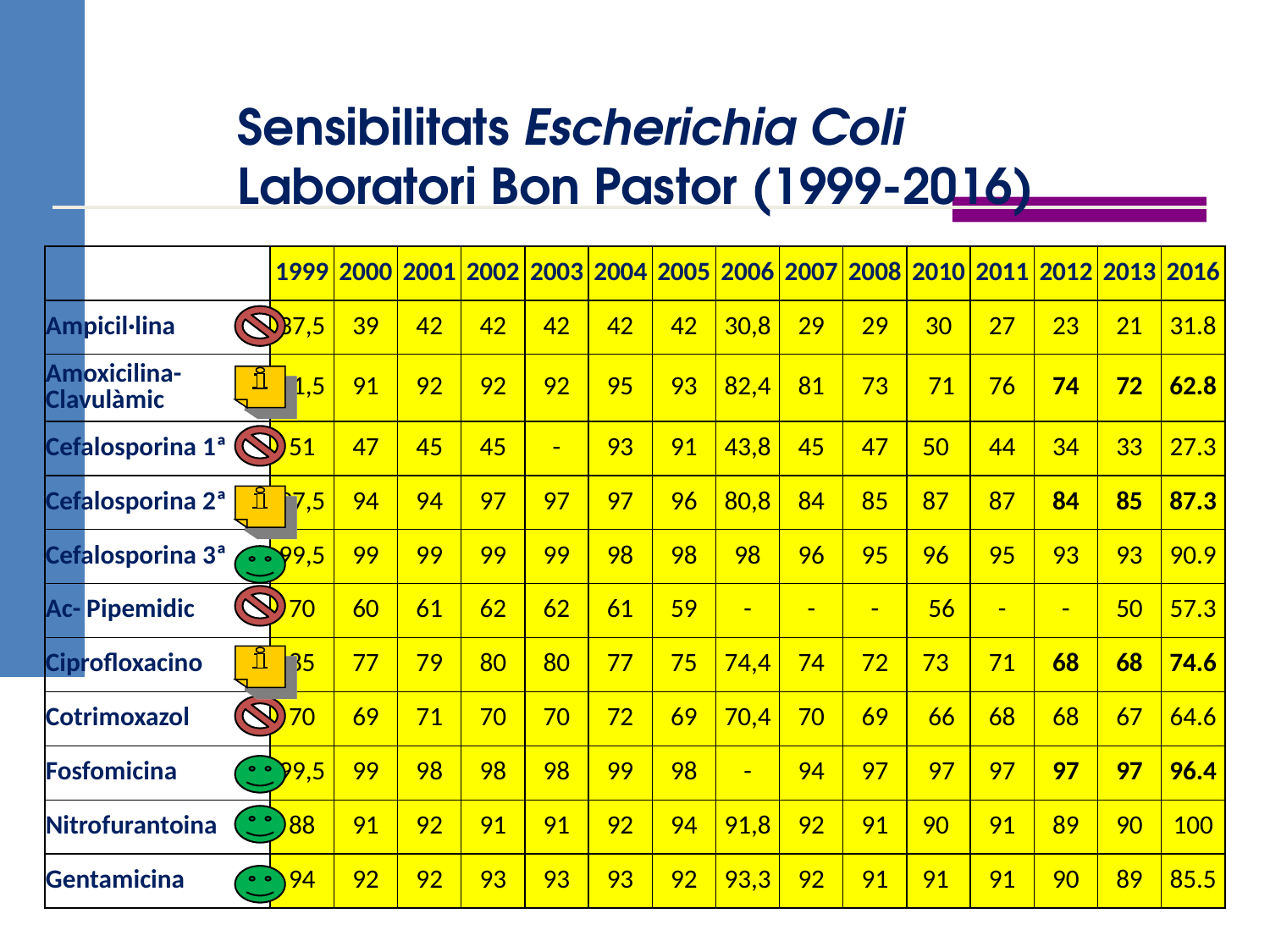

# Sensibilitats Escherichia Coli Laboratori Bon Pastor (1999-2016)
|  | 1999 | 2000 | 2001 | 2002 | 2003 | 2004 | 2005 | 2006 | 2007 | 2008 | 2010 | 2011 | 2012 | 2013 | 2016 |
| --- | --- | --- | --- | --- | --- | --- | --- | --- | --- | --- | --- | --- | --- | --- | --- |
| Ampicil·lina | 37,5 | 39 | 42 | 42 | 42 | 42 | 42 | 30,8 | 29 | 29 | 30 | 27 | 23 | 21 | 31.8 |
| Amoxicilina-Clavulàmic | 91,5 | 91 | 92 | 92 | 92 | 95 | 93 | 82,4 | 81 | 73 | 71 | 76 | 74 | 72 | 62.8 |
| Cefalosporina 1ª | 51 | 47 | 45 | 45 | - | 93 | 91 | 43,8 | 45 | 47 | 50 | 44 | 34 | 33 | 27.3 |
| Cefalosporina 2ª | 97,5 | 94 | 94 | 97 | 97 | 97 | 96 | 80,8 | 84 | 85 | 87 | 87 | 84 | 85 | 87.3 |
| Cefalosporina 3ª | 99,5 | 99 | 99 | 99 | 99 | 98 | 98 | 98 | 96 | 95 | 96 | 95 | 93 | 93 | 90.9 |
| Ac- Pipemidic | 70 | 60 | 61 | 62 | 62 | 61 | 59 | - | - | - | 56 | - | - | 50 | 57.3 |
| Ciprofloxacino | 85 | 77 | 79 | 80 | 80 | 77 | 75 | 74,4 | 74 | 72 | 73 | 71 | 68 | 68 | 74.6 |
| Cotrimoxazol | 70 | 69 | 71 | 70 | 70 | 72 | 69 | 70,4 | 70 | 69 | 66 | 68 | 68 | 67 | 64.6 |
| Fosfomicina | 99,5 | 99 | 98 | 98 | 98 | 99 | 98 | - | 94 | 97 | 97 | 97 | 97 | 97 | 96.4 |
| Nitrofurantoina | 88 | 91 | 92 | 91 | 91 | 92 | 94 | 91,8 | 92 | 91 | 90 | 91 | 89 | 90 | 100 |
| Gentamicina | 94 | 92 | 92 | 93 | 93 | 93 | 92 | 93,3 | 92 | 91 | 91 | 91 | 90 | 89 | 85.5 |